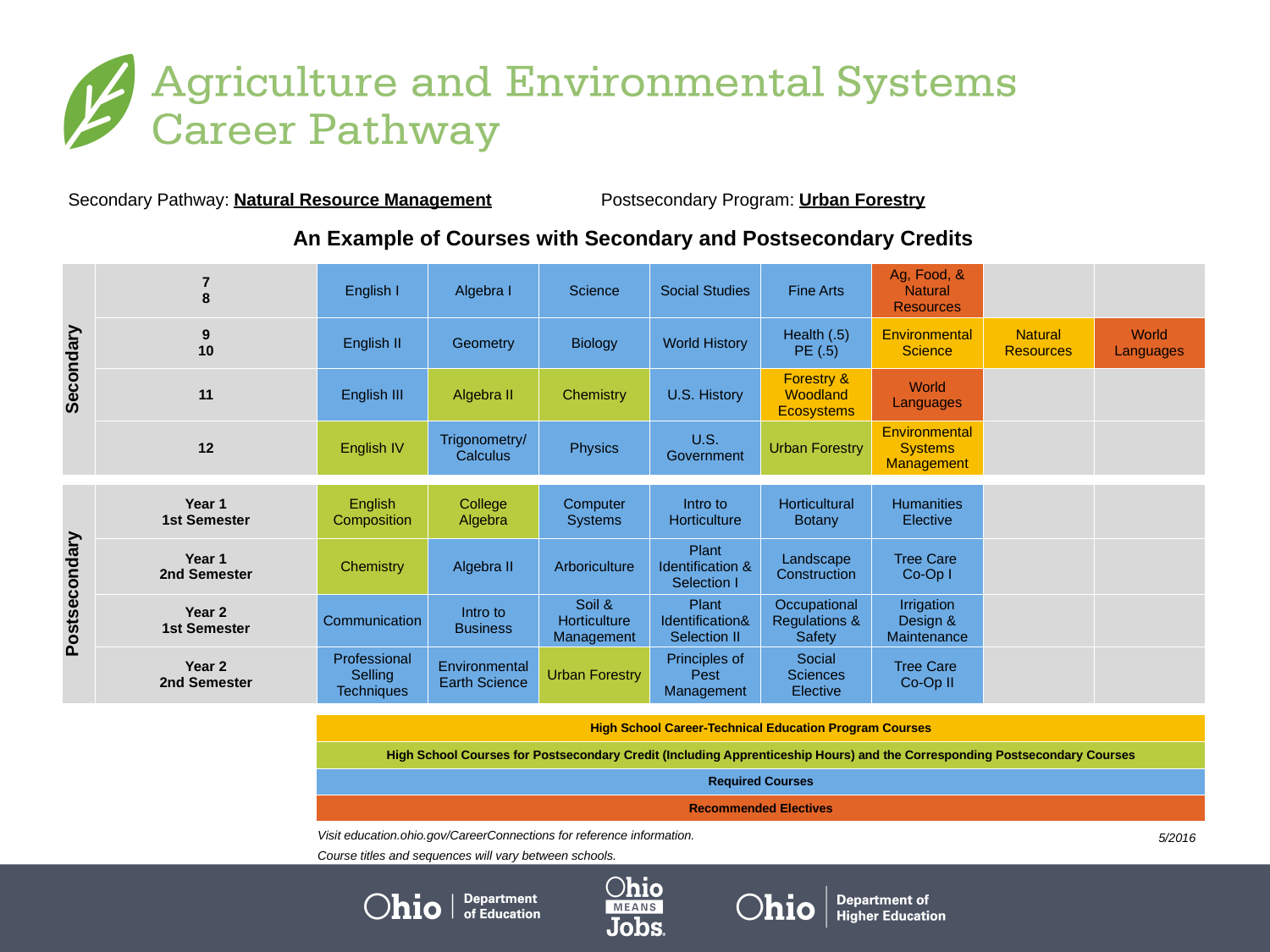

| Secondary Pathway: Natural Resource Management |  |  |  |  | Postsecondary Program: Urban Forestry |  |  |  |  |  |
| --- | --- | --- | --- | --- | --- | --- | --- | --- | --- | --- |
|  |  |  |  |  |  |  |  |  |  |  |
| An Example of Courses with Secondary and Postsecondary Credits |  |  |  |  |  |  |  |  |  |  |
| Secondary | 7 8 | English I | Algebra I | Science |  | Social Studies | Fine Arts | Ag, Food, & Natural Resources |  |  |
|  | 9 10 | English II | Geometry | Biology |  | World History | Health (.5) PE (.5) | Environmental Science | Natural Resources | World Languages |
|  | 11 | English III | Algebra II | Chemistry |  | U.S. History | Forestry & Woodland Ecosystems | World Languages |  |  |
|  | 12 | English IV | Trigonometry/ Calculus | Physics |  | U.S. Government | Urban Forestry | Environmental Systems Management |  |  |
|  |  |  |  |  |  |  |  |  |  |  |
| Postsecondary | Year 1 1st Semester | English Composition | College Algebra | Computer Systems |  | Intro to Horticulture | Horticultural Botany | Humanities Elective |  |  |
|  | Year 1 2nd Semester | Chemistry | Algebra II | Arboriculture |  | Plant Identification & Selection I | Landscape Construction | Tree Care Co-Op I |  |  |
|  | Year 2 1st Semester | Communication | Intro to Business | Soil & Horticulture Management |  | Plant Identification& Selection II | Occupational Regulations & Safety | Irrigation Design & Maintenance |  |  |
|  | Year 2 2nd Semester | Professional Selling Techniques | Environmental Earth Science | Urban Forestry |  | Principles of Pest Management | Social Sciences Elective | Tree Care Co-Op II |  |  |
|  |  |  |  |  |  |  |  |  |  |  |
|  |  | High School Career-Technical Education Program Courses |  |  |  |  |  |  |  |  |
|  |  | High School Courses for Postsecondary Credit (Including Apprenticeship Hours) and the Corresponding Postsecondary Courses |  |  |  |  |  |  |  |  |
|  |  | Required Courses |  |  |  |  |  |  |  |  |
|  |  | Recommended Electives |  |  |  |  |  |  |  |  |
Visit education.ohio.gov/CareerConnections for reference information.
Course titles and sequences will vary between schools.
  5/2016